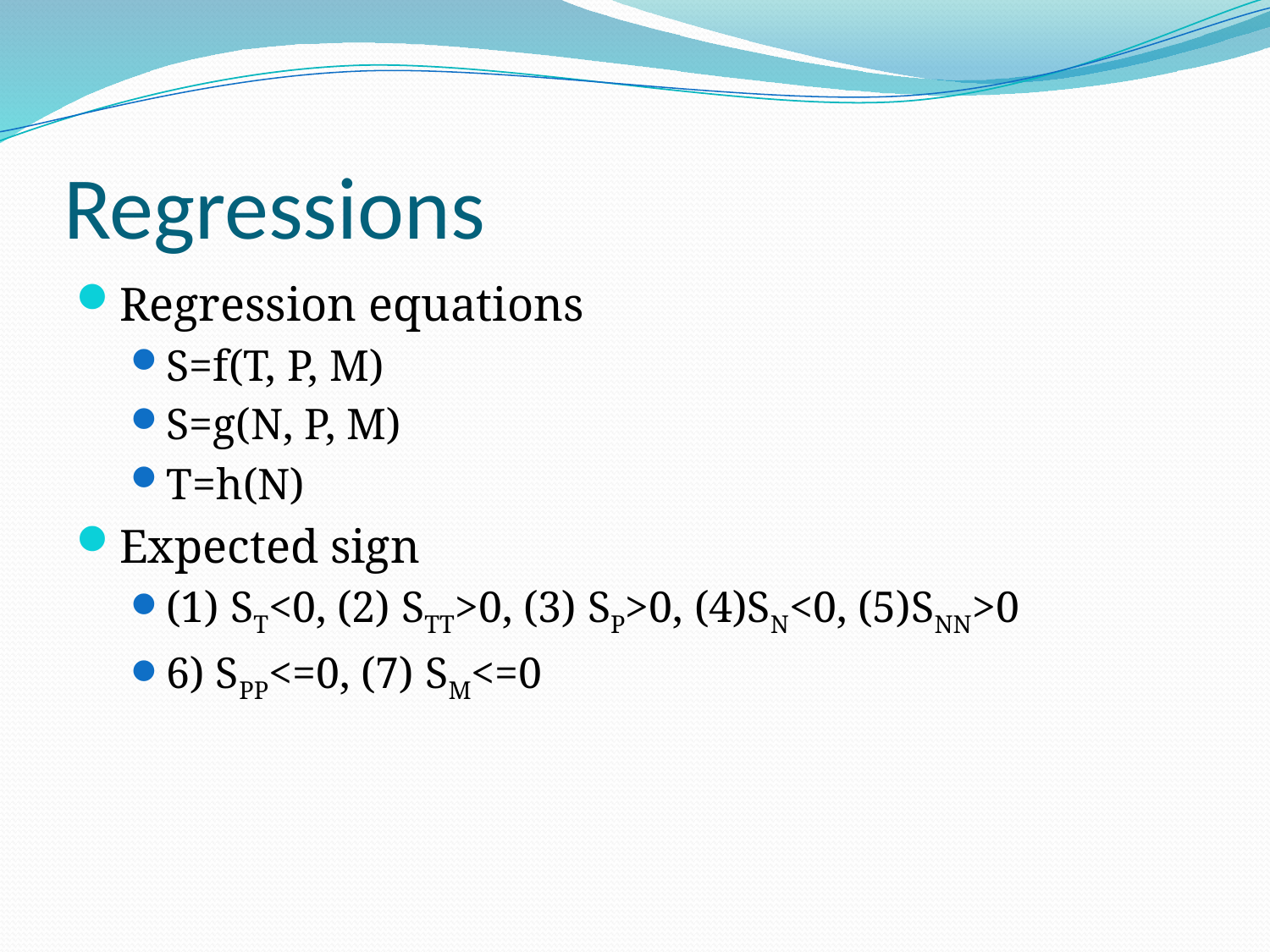

# Regressions
Regression equations
S=f(T, P, M)
S=g(N, P, M)
T=h(N)
Expected sign
(1) ST<0, (2) STT>0, (3) SP>0, (4)SN<0, (5)SNN>0
6) SPP<=0, (7) SM<=0